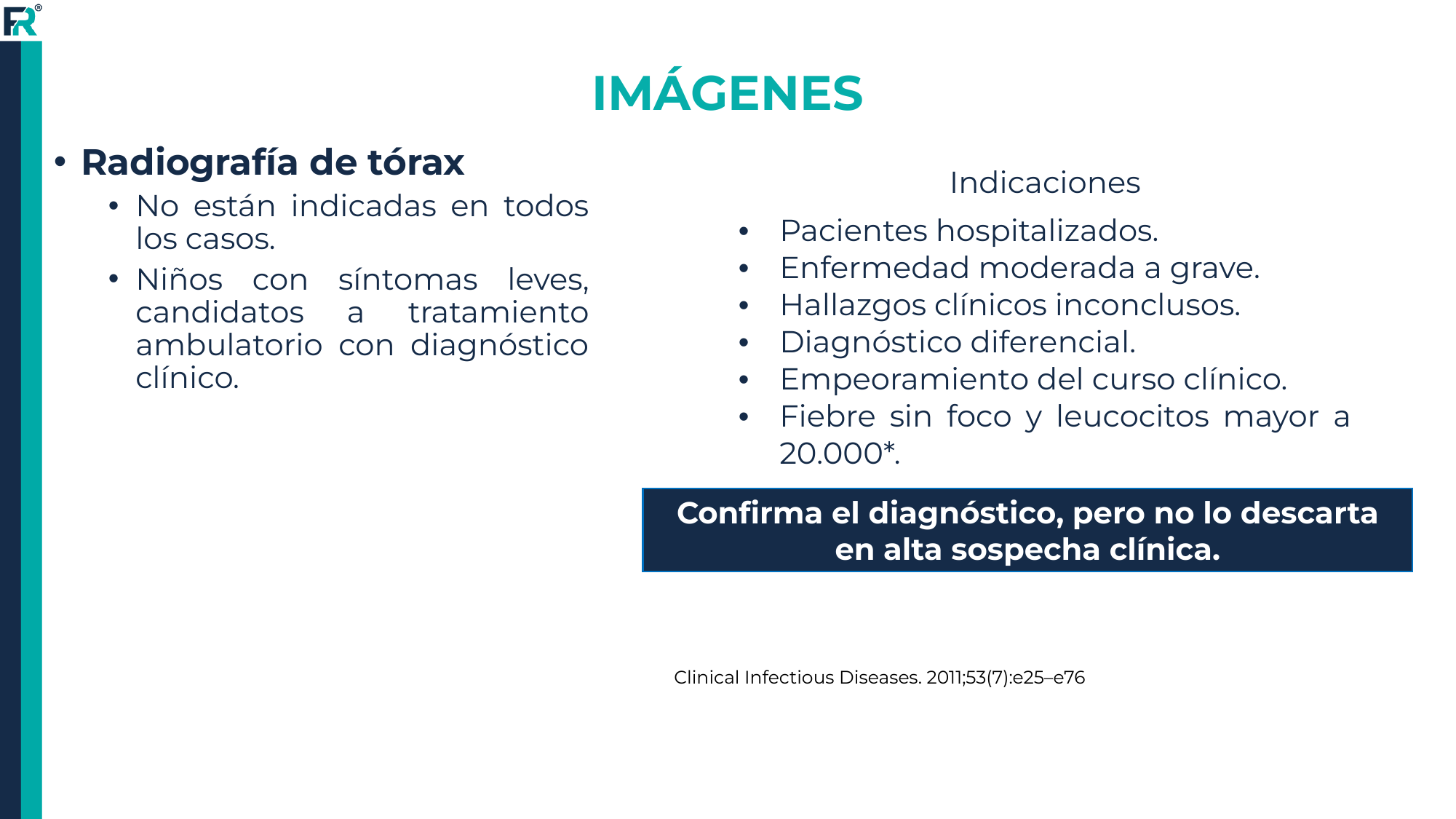

# IMÁGENES
Radiografía de tórax
No están indicadas en todos los casos.
Niños con síntomas leves, candidatos a tratamiento ambulatorio con diagnóstico clínico.

| Indicaciones |
| --- |
| Pacientes hospitalizados. Enfermedad moderada a grave. Hallazgos clínicos inconclusos. Diagnóstico diferencial. Empeoramiento del curso clínico. Fiebre sin foco y leucocitos mayor a 20.000\*. |
Confirma el diagnóstico, pero no lo descarta en alta sospecha clínica.
Clinical Infectious Diseases. 2011;53(7):e25–e76